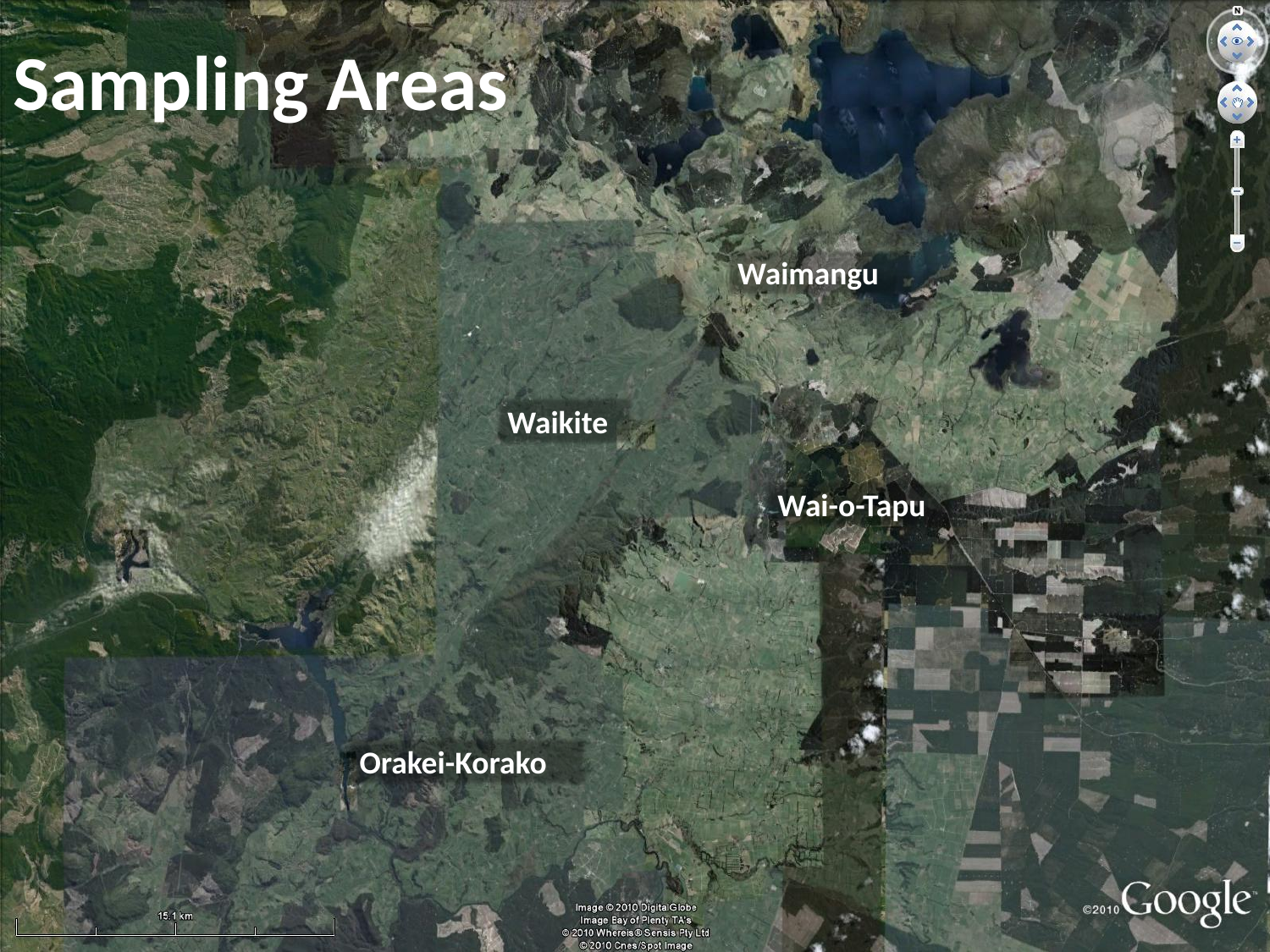

# Sampling Areas
Waimangu
Waikite
Wai-o-Tapu
Orakei-Korako